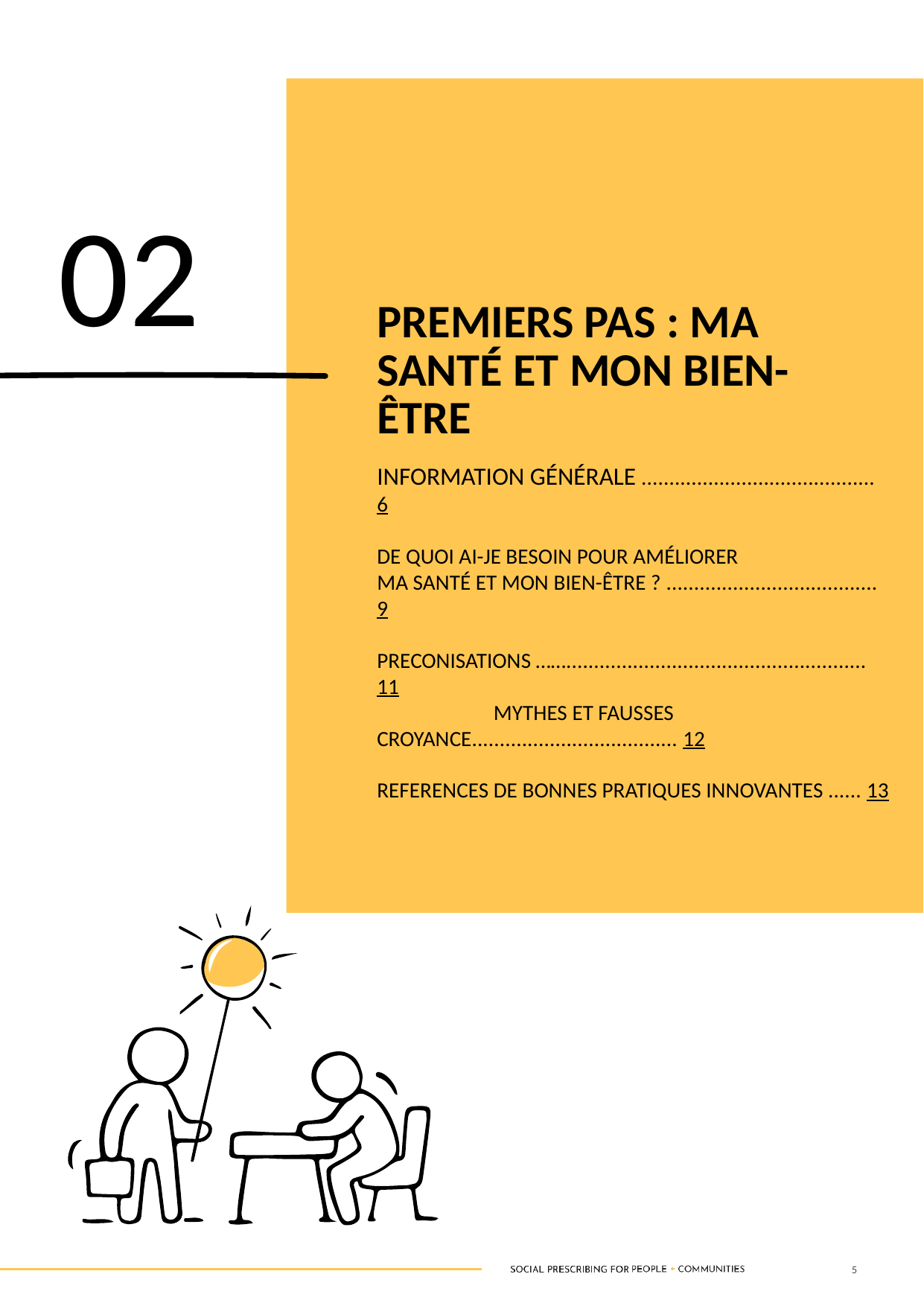

02
PREMIERS PAS : MA SANTÉ ET MON BIEN-ÊTRE
INFORMATION GÉNÉRALE .......................................... 6

DE QUOI AI-JE BESOIN POUR AMÉLIORER
MA SANTÉ ET MON BIEN-ÊTRE ? ...................................... 9

PRECONISATIONS ……...................................................... 11
	 MYTHES ET FAUSSES CROYANCE..................................... 12

REFERENCES DE BONNES PRATIQUES INNOVANTES ...... 13

5